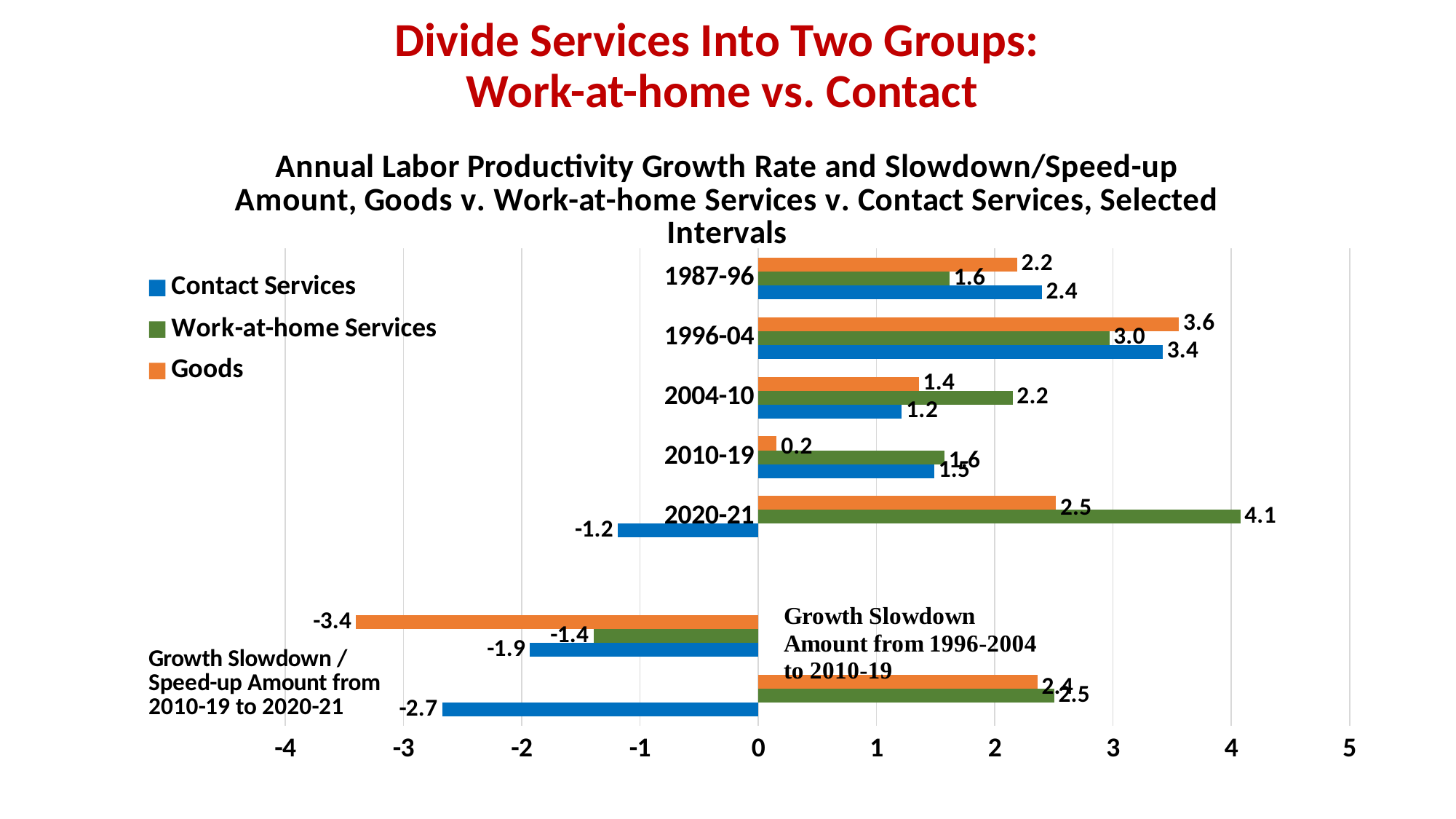

# Divide Services Into Two Groups: Work-at-home vs. Contact

### Chart: Annual Labor Productivity Growth Rate and Slowdown/Speed-up Amount, Goods v. Work-at-home Services v. Contact Services, Selected Intervals

| Category |  |  |  |
|---|---|---|---|
| 1987-96 | 2.1879368665719188 | 1.6167019563771168 | 2.3965647343229213 |
| 1996-04 | 3.5571794607810787 | 2.9680706162498325 | 3.4189762564813355 |
| 2004-10 | 1.357702783380741 | 2.1508077850184963 | 1.2141033344768033 |
| 2010-19 | 0.15599168565039342 | 1.5737407951666749 | 1.48739149262876 |
| 2020-21 | 2.5164793585379424 | 4.075666828080128 | -1.1876792259749616 |